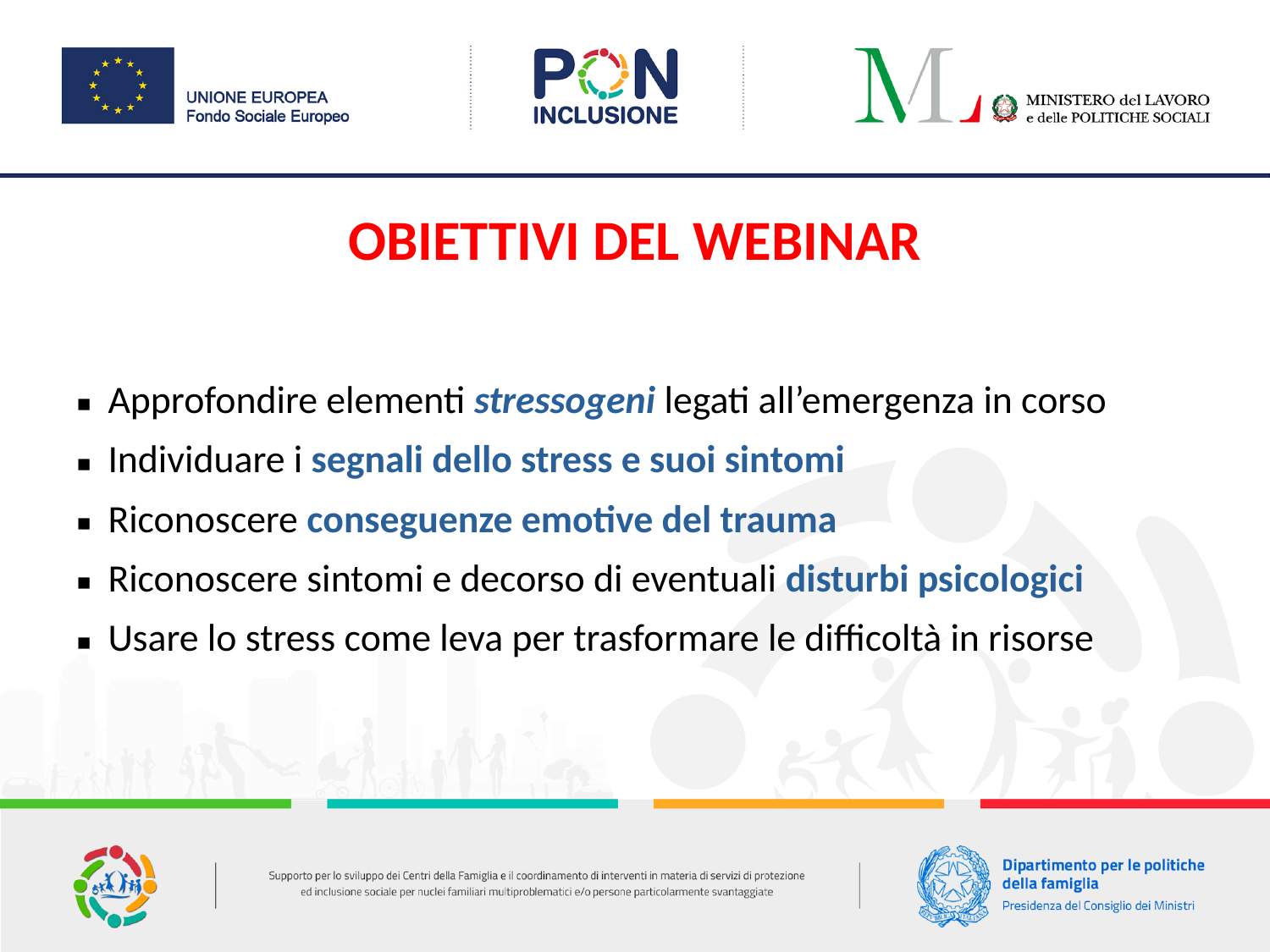

OBIETTIVI DEL WEBINAR

Approfondire elementi stressogeni legati all’emergenza in corso
Individuare i segnali dello stress e suoi sintomi
Riconoscere conseguenze emotive del trauma
Riconoscere sintomi e decorso di eventuali disturbi psicologici
Usare lo stress come leva per trasformare le difficoltà in risorse